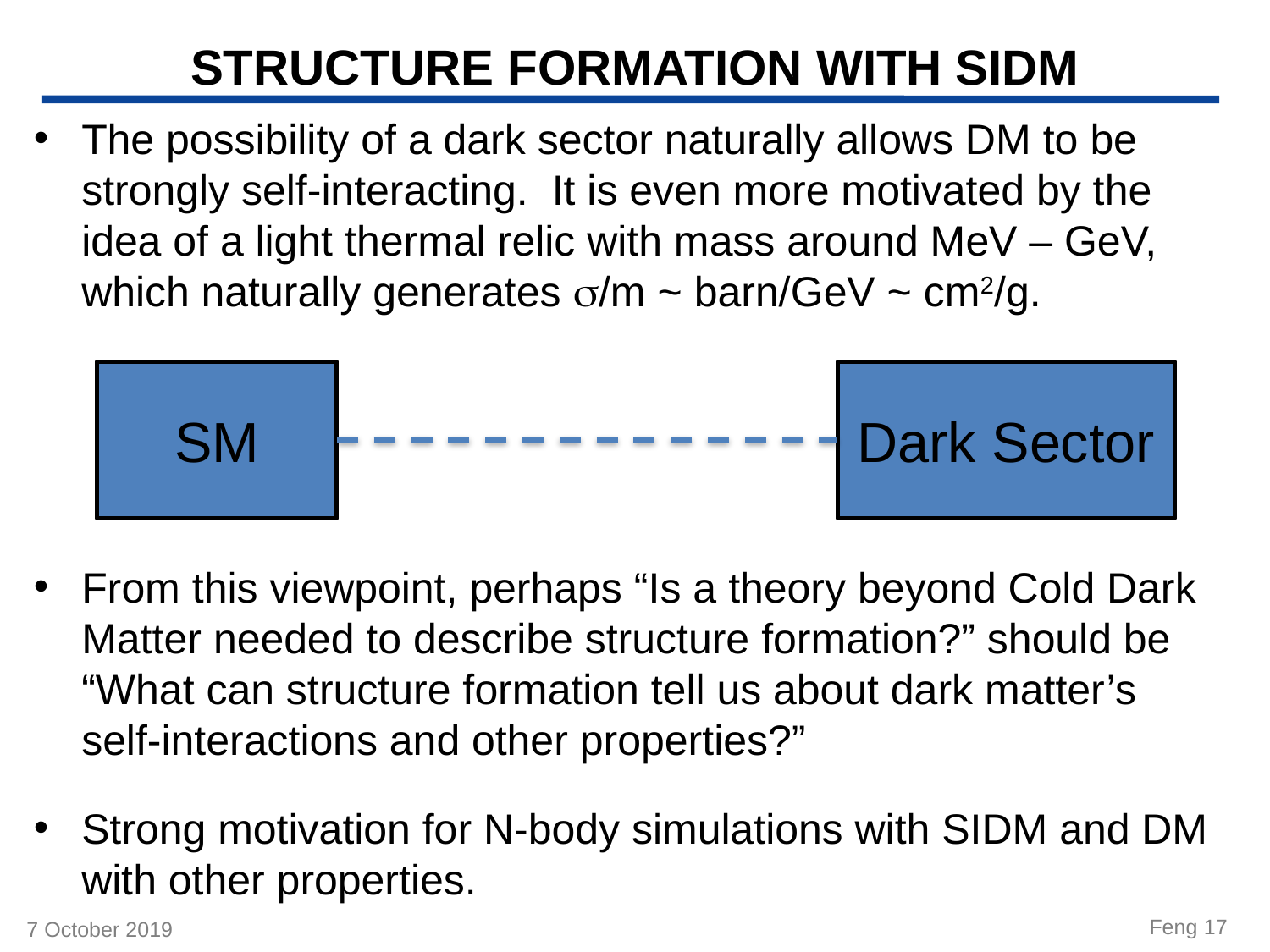

# STRUCTURE FORMATION WITH SIDM
The possibility of a dark sector naturally allows DM to be strongly self-interacting.  It is even more motivated by the idea of a light thermal relic with mass around MeV – GeV, which naturally generates σ/m ~ barn/GeV ~ cm2/g.

From this viewpoint, perhaps “Is a theory beyond Cold Dark Matter needed to describe structure formation?” should be “What can structure formation tell us about dark matter’s self-interactions and other properties?”

Strong motivation for N-body simulations with SIDM and DM with other properties.
SM
Dark Sector